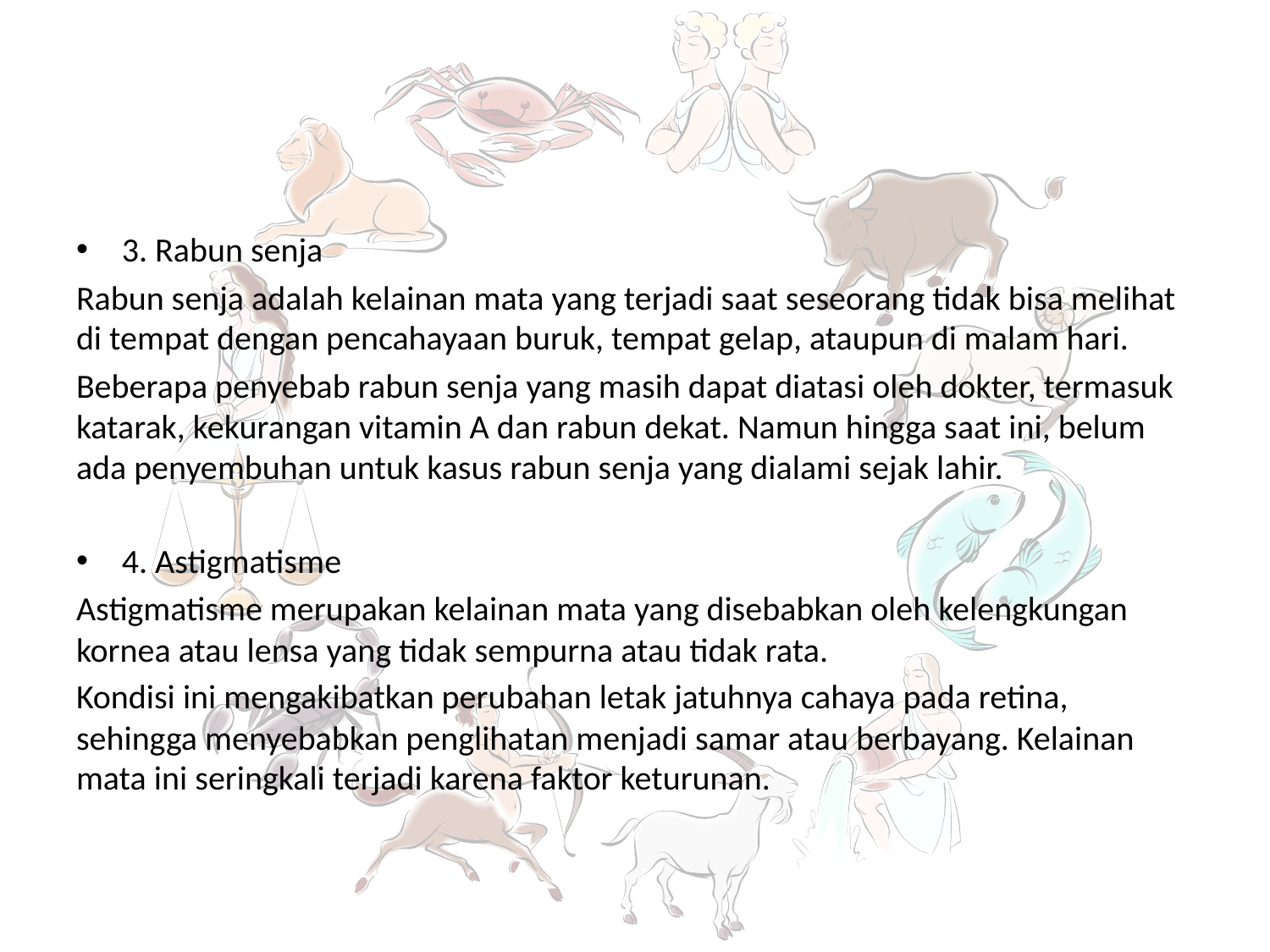

#
3. Rabun senja
Rabun senja adalah kelainan mata yang terjadi saat seseorang tidak bisa melihat di tempat dengan pencahayaan buruk, tempat gelap, ataupun di malam hari.
Beberapa penyebab rabun senja yang masih dapat diatasi oleh dokter, termasuk katarak, kekurangan vitamin A dan rabun dekat. Namun hingga saat ini, belum ada penyembuhan untuk kasus rabun senja yang dialami sejak lahir.

4. Astigmatisme
Astigmatisme merupakan kelainan mata yang disebabkan oleh kelengkungan kornea atau lensa yang tidak sempurna atau tidak rata.
Kondisi ini mengakibatkan perubahan letak jatuhnya cahaya pada retina, sehingga menyebabkan penglihatan menjadi samar atau berbayang. Kelainan mata ini seringkali terjadi karena faktor keturunan.